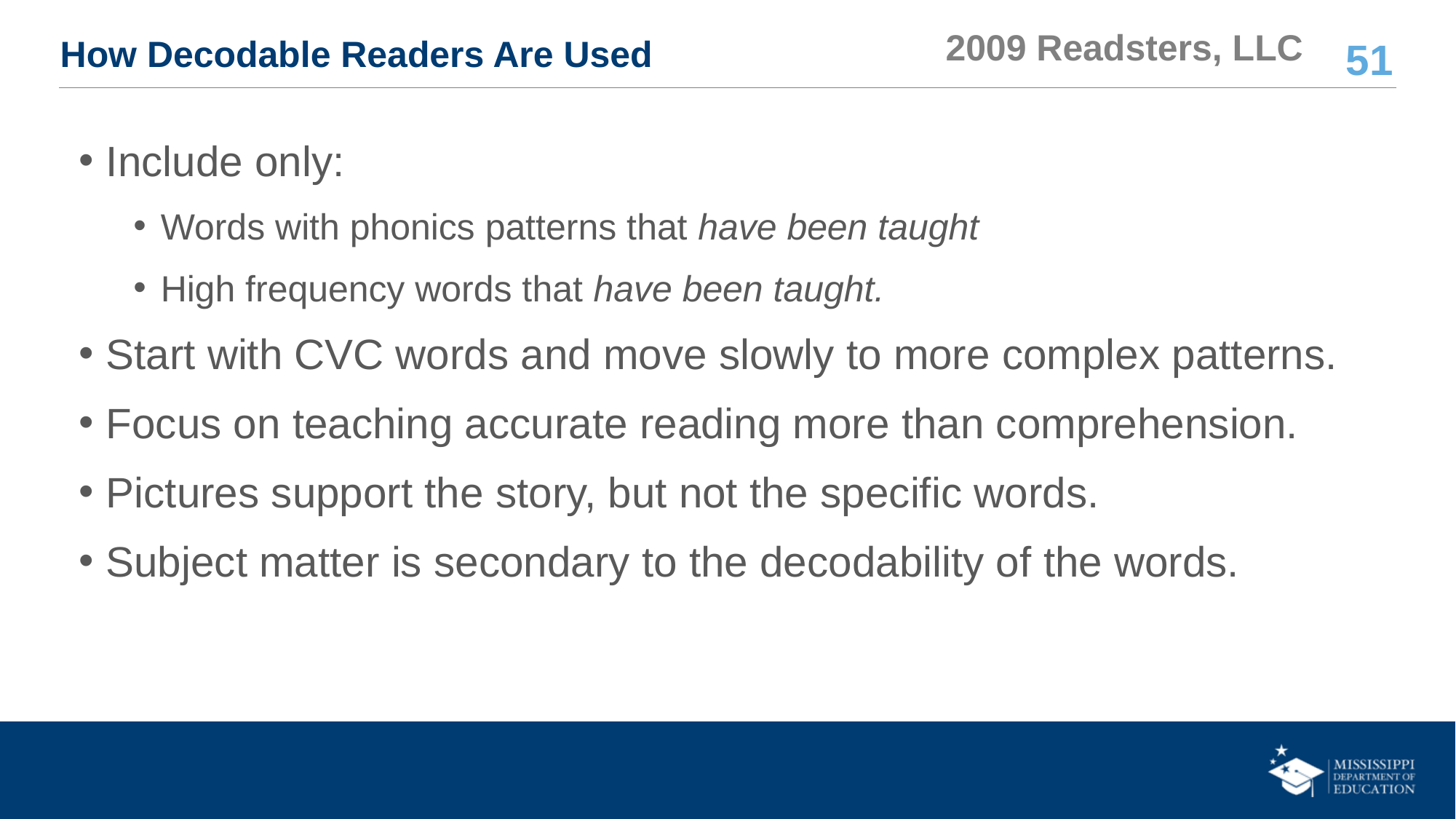

2009 Readsters, LLC
# How Decodable Readers Are Used
Include only:
Words with phonics patterns that have been taught
High frequency words that have been taught.
Start with CVC words and move slowly to more complex patterns.
Focus on teaching accurate reading more than comprehension.
Pictures support the story, but not the specific words.
Subject matter is secondary to the decodability of the words.